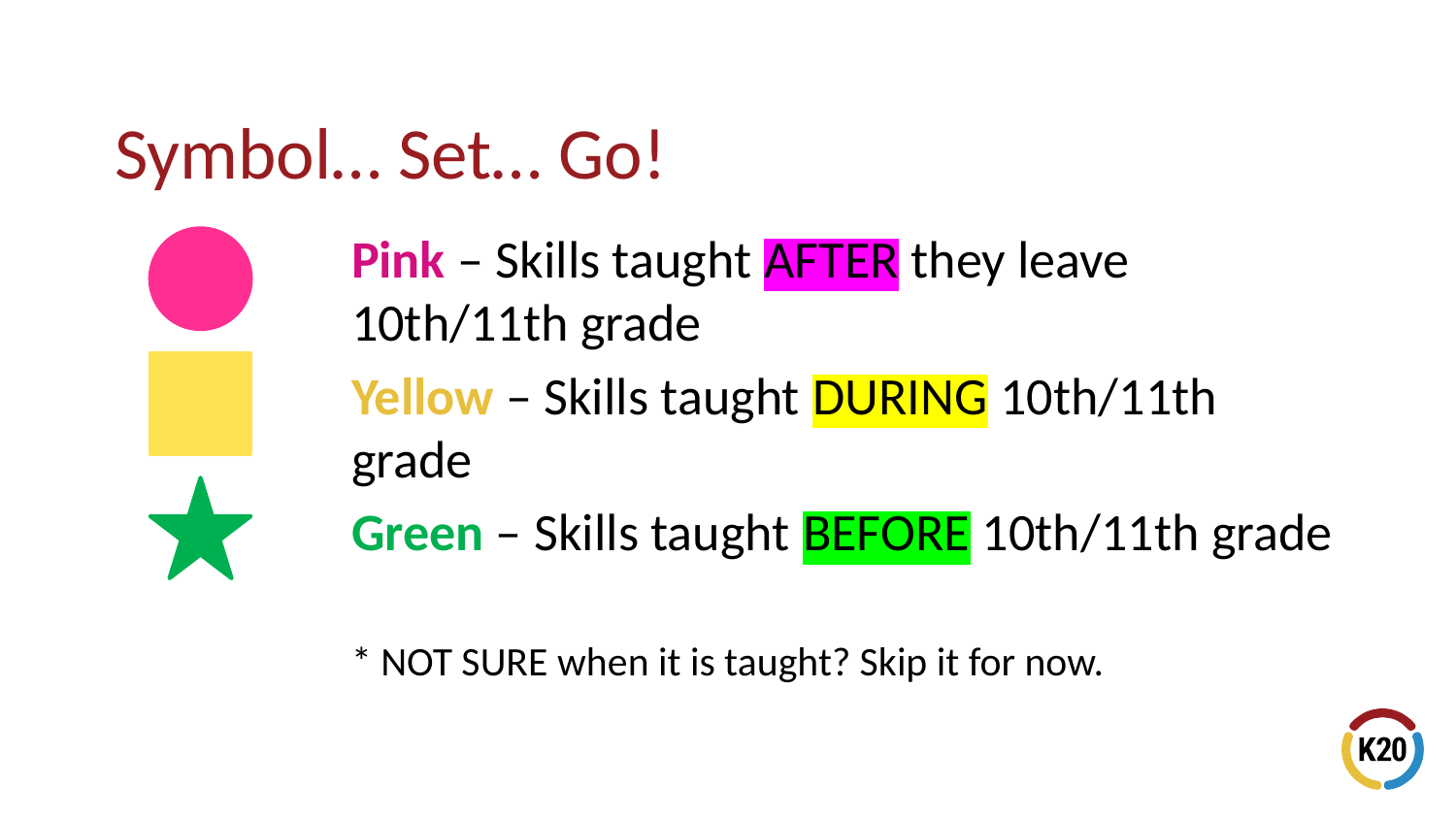

# Symbol… Set… Go!
Pink – Skills taught AFTER they leave 10th/11th grade
Yellow – Skills taught DURING 10th/11th grade
Green – Skills taught BEFORE 10th/11th grade
* NOT SURE when it is taught? Skip it for now.